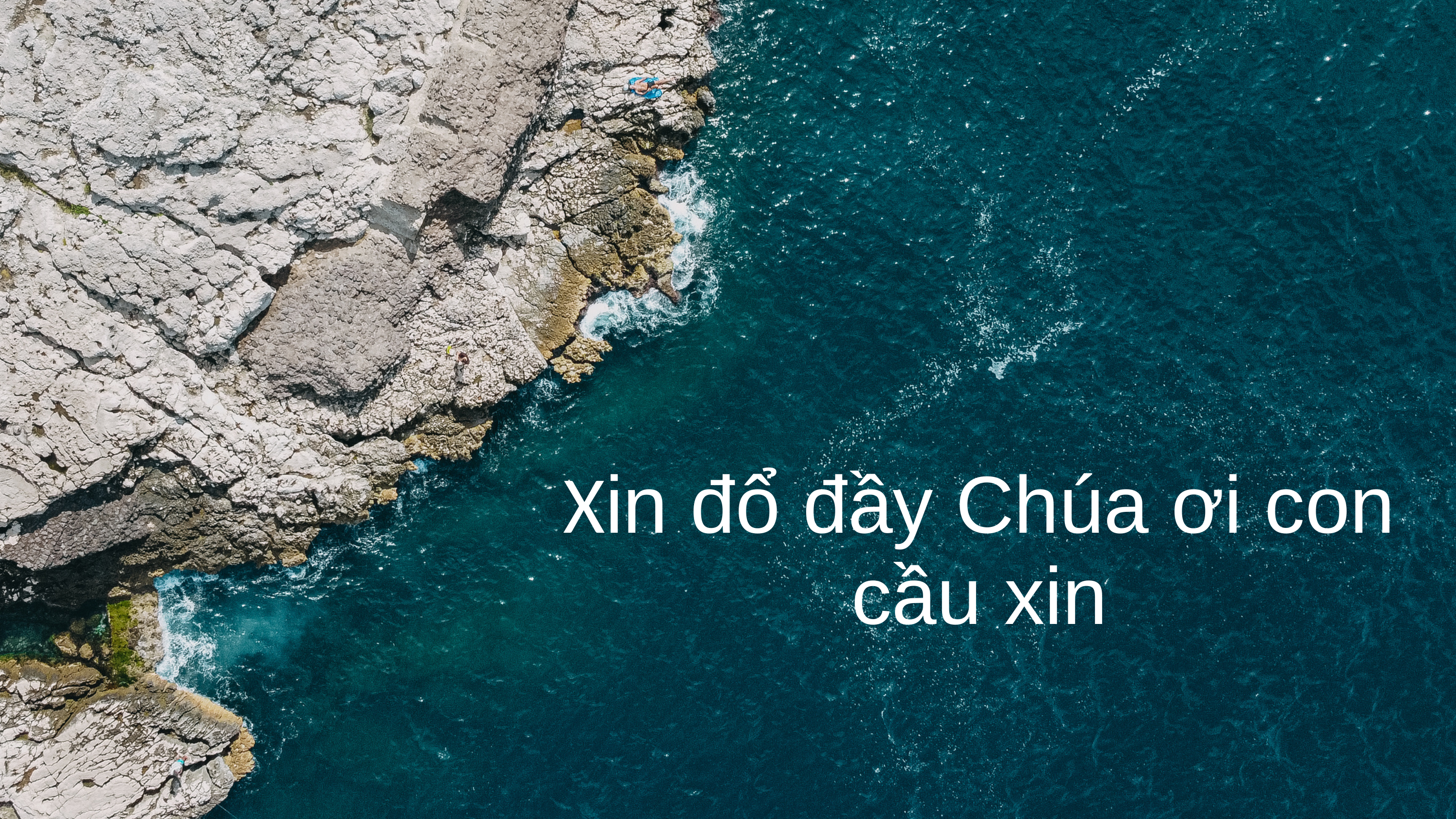

Xin đổ đầy Chúa ơi con cầu xin